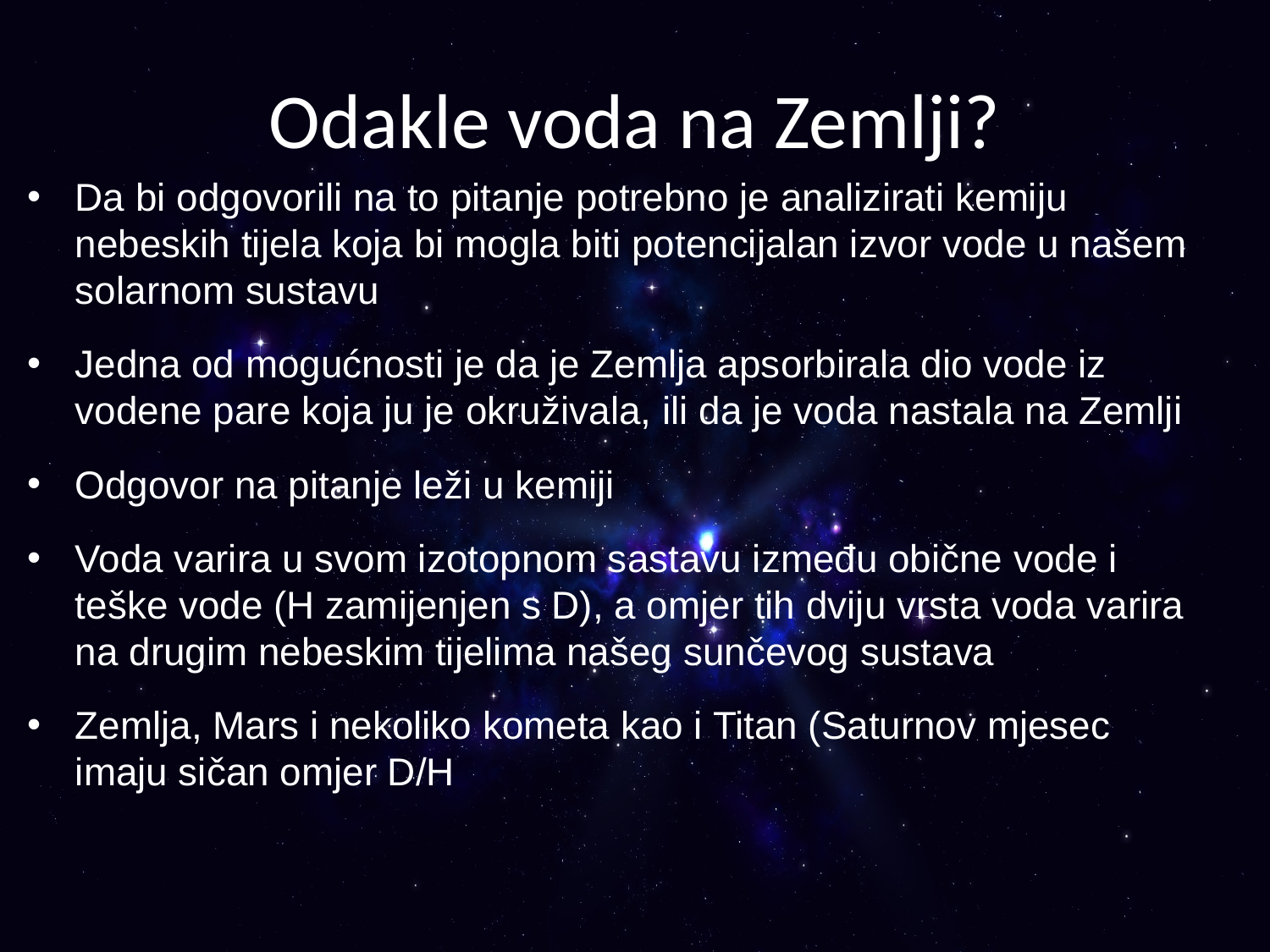

# Odakle voda na Zemlji?
Da bi odgovorili na to pitanje potrebno je analizirati kemiju nebeskih tijela koja bi mogla biti potencijalan izvor vode u našem solarnom sustavu

Jedna od mogućnosti je da je Zemlja apsorbirala dio vode iz vodene pare koja ju je okruživala, ili da je voda nastala na Zemlji

Odgovor na pitanje leži u kemiji

Voda varira u svom izotopnom sastavu između obične vode i teške vode (H zamijenjen s D), a omjer tih dviju vrsta voda varira na drugim nebeskim tijelima našeg sunčevog sustava

Zemlja, Mars i nekoliko kometa kao i Titan (Saturnov mjesec imaju sičan omjer D/H